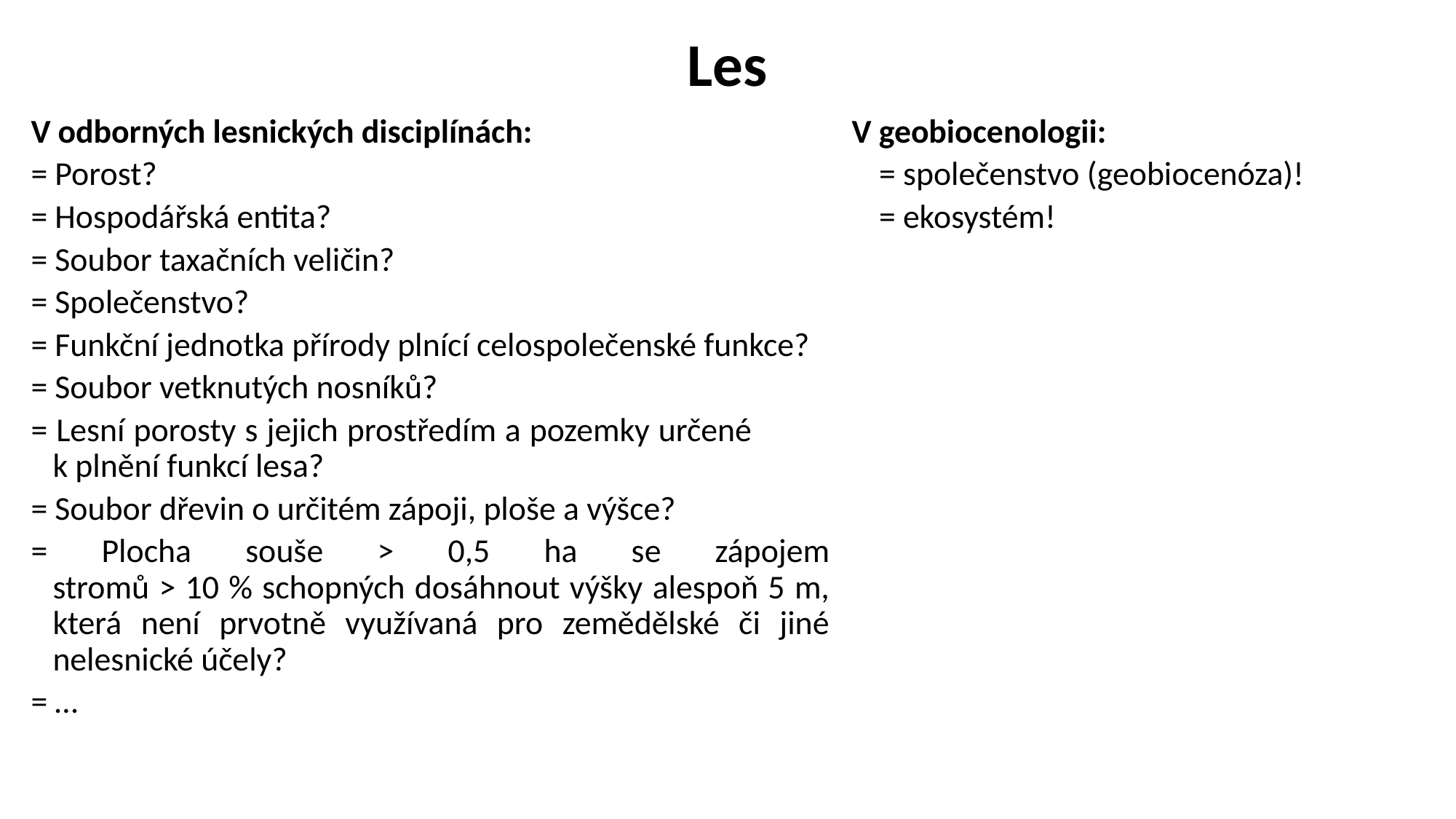

# Les
V odborných lesnických disciplínách:
= Porost?
= Hospodářská entita?
= Soubor taxačních veličin?
= Společenstvo?
= Funkční jednotka přírody plnící celospolečenské funkce?
= Soubor vetknutých nosníků?
= Lesní porosty s jejich prostředím a pozemky určené          k plnění funkcí lesa?
= Soubor dřevin o určitém zápoji, ploše a výšce?
= Plocha souše > 0,5 ha se zápojem
stromů > 10 % schopných dosáhnout výšky alespoň 5 m, která není prvotně využívaná pro zemědělské či jiné nelesnické účely?
= …
V geobiocenologii:
	= společenstvo (geobiocenóza)!
	= ekosystém!